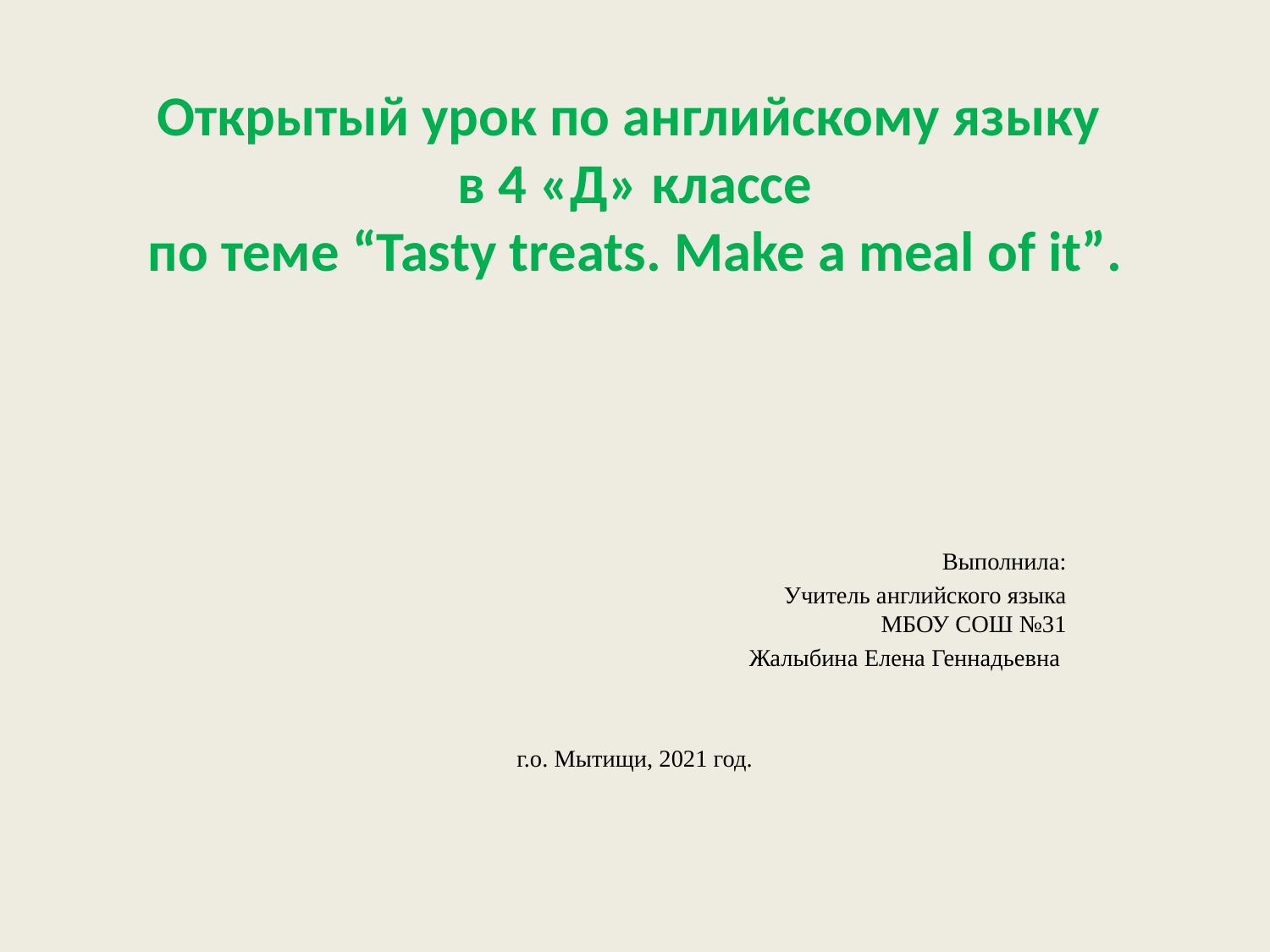

# Открытый урок по английскому языку в 4 «Д» классе по теме “Tasty treats. Make a meal of it”.
Выполнила:
Учитель английского языка
МБОУ СОШ №31
Жалыбина Елена Геннадьевна

г.о. Мытищи, 2021 год.